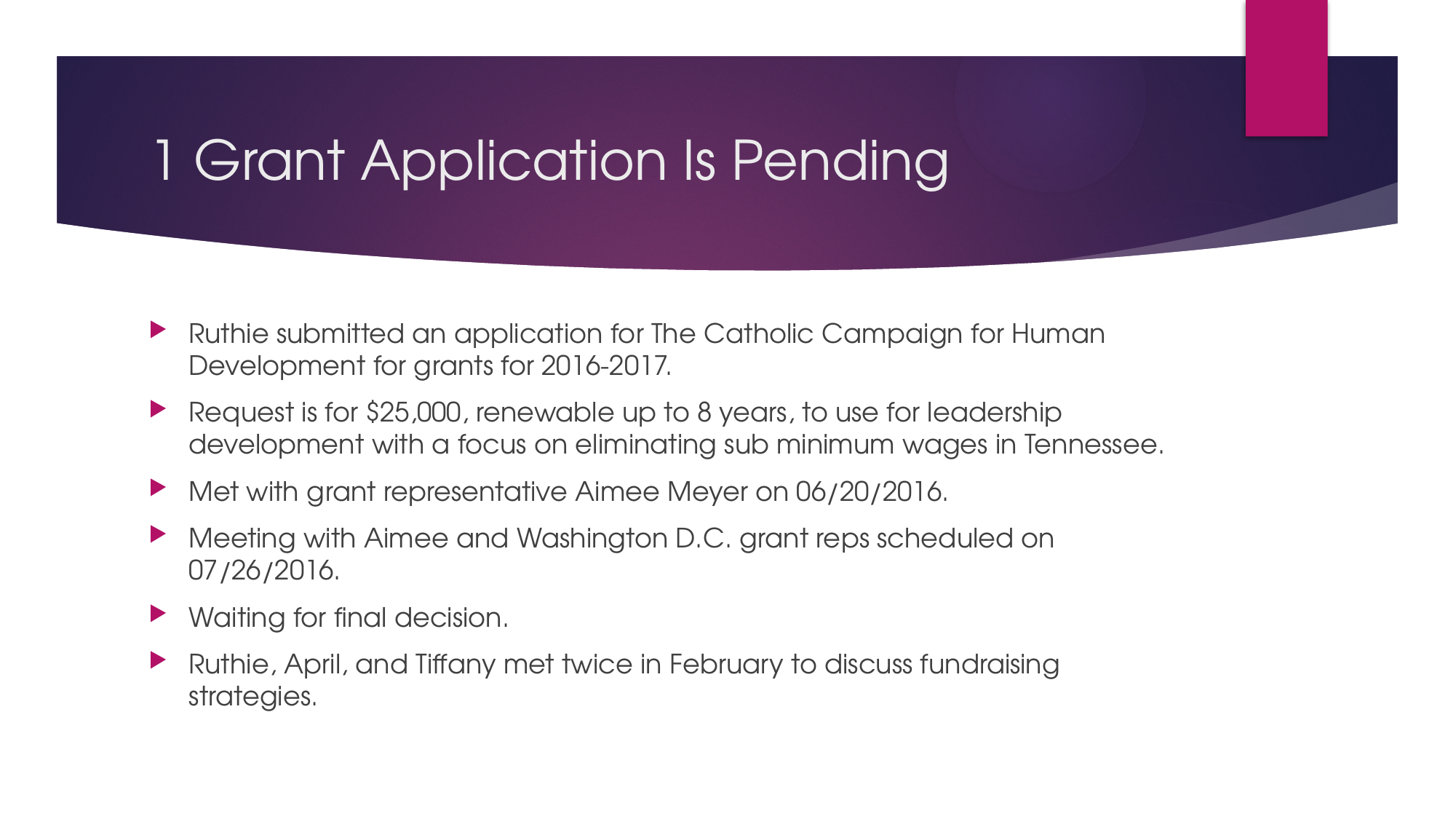

# 1 Grant Application Is Pending
Ruthie submitted an application for The Catholic Campaign for Human Development for grants for 2016-2017.
Request is for $25,000, renewable up to 8 years, to use for leadership development with a focus on eliminating sub minimum wages in Tennessee.
Met with grant representative Aimee Meyer on 06/20/2016.
Meeting with Aimee and Washington D.C. grant reps scheduled on 07/26/2016.
Waiting for final decision.
Ruthie, April, and Tiffany met twice in February to discuss fundraising strategies.